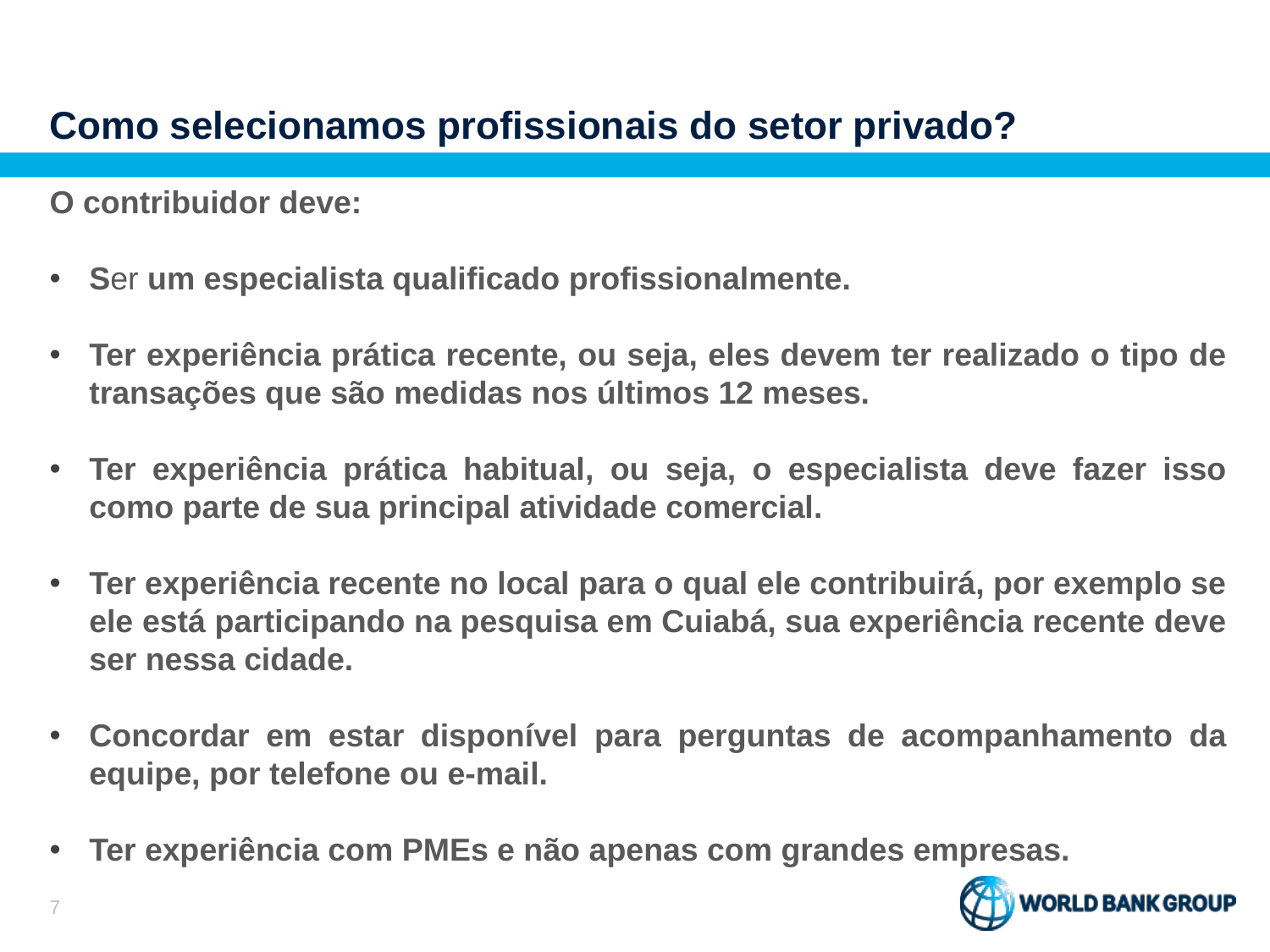

# Como selecionamos profissionais do setor privado?
O contribuidor deve:

Ser um especialista qualificado profissionalmente.

Ter experiência prática recente, ou seja, eles devem ter realizado o tipo de transações que são medidas nos últimos 12 meses.

Ter experiência prática habitual, ou seja, o especialista deve fazer isso como parte de sua principal atividade comercial.

Ter experiência recente no local para o qual ele contribuirá, por exemplo se ele está participando na pesquisa em Cuiabá, sua experiência recente deve ser nessa cidade.

Concordar em estar disponível para perguntas de acompanhamento da equipe, por telefone ou e-mail.

Ter experiência com PMEs e não apenas com grandes empresas.
7